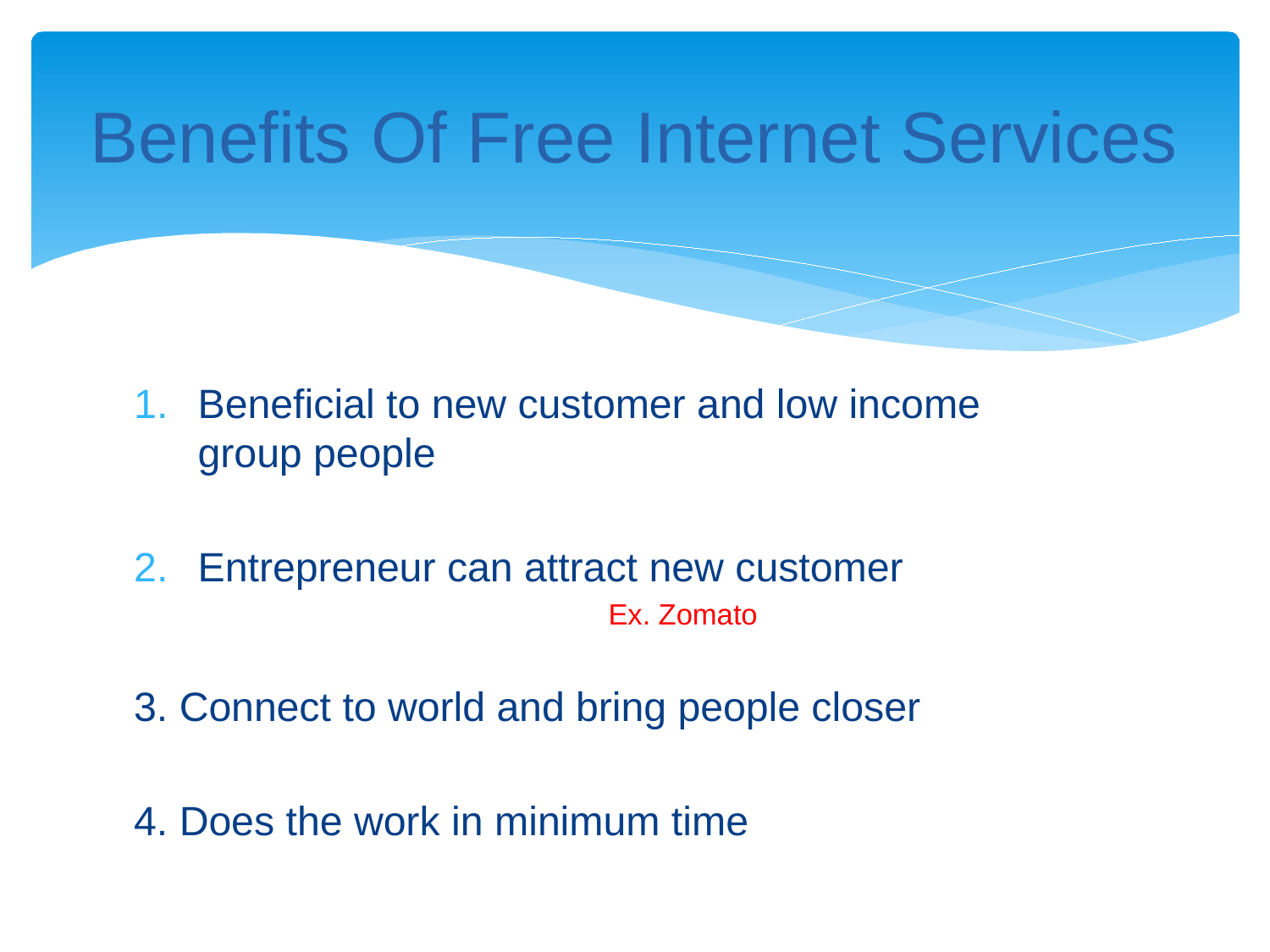

# Benefits Of Free Internet Services
Beneficial to new customer and low income        group people

Entrepreneur can attract new customer
                                                           Ex. Zomato

3. Connect to world and bring people closer

4. Does the work in minimum time